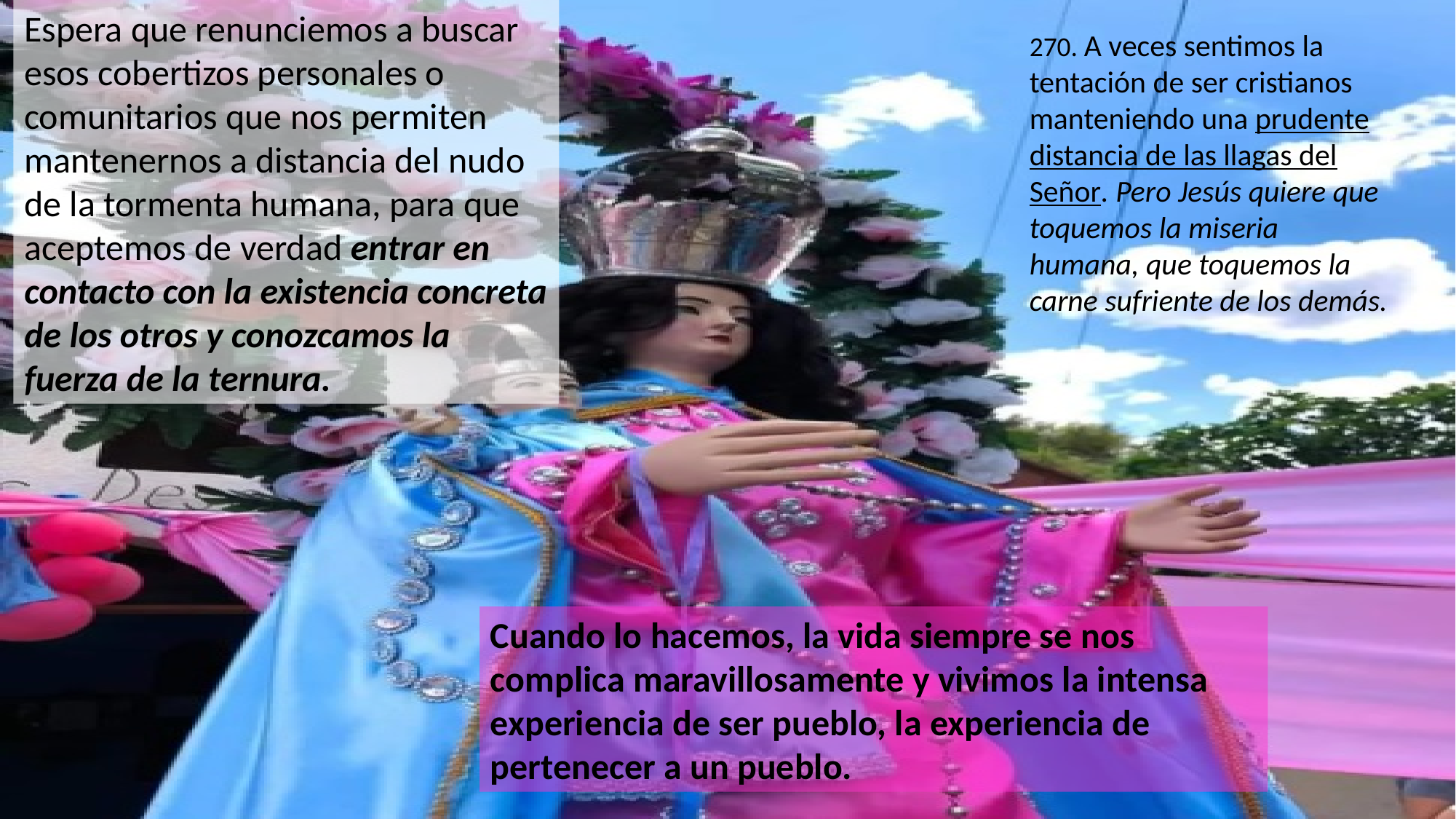

Espera que renunciemos a buscar esos cobertizos personales o comunitarios que nos permiten mantenernos a distancia del nudo de la tormenta humana, para que aceptemos de verdad entrar en contacto con la existencia concreta de los otros y conozcamos la fuerza de la ternura.
270. A veces sentimos la tentación de ser cristianos manteniendo una prudente distancia de las llagas del Señor. Pero Jesús quiere que toquemos la miseria humana, que toquemos la carne sufriente de los demás.
Cuando lo hacemos, la vida siempre se nos complica maravillosamente y vivimos la intensa experiencia de ser pueblo, la experiencia de pertenecer a un pueblo.